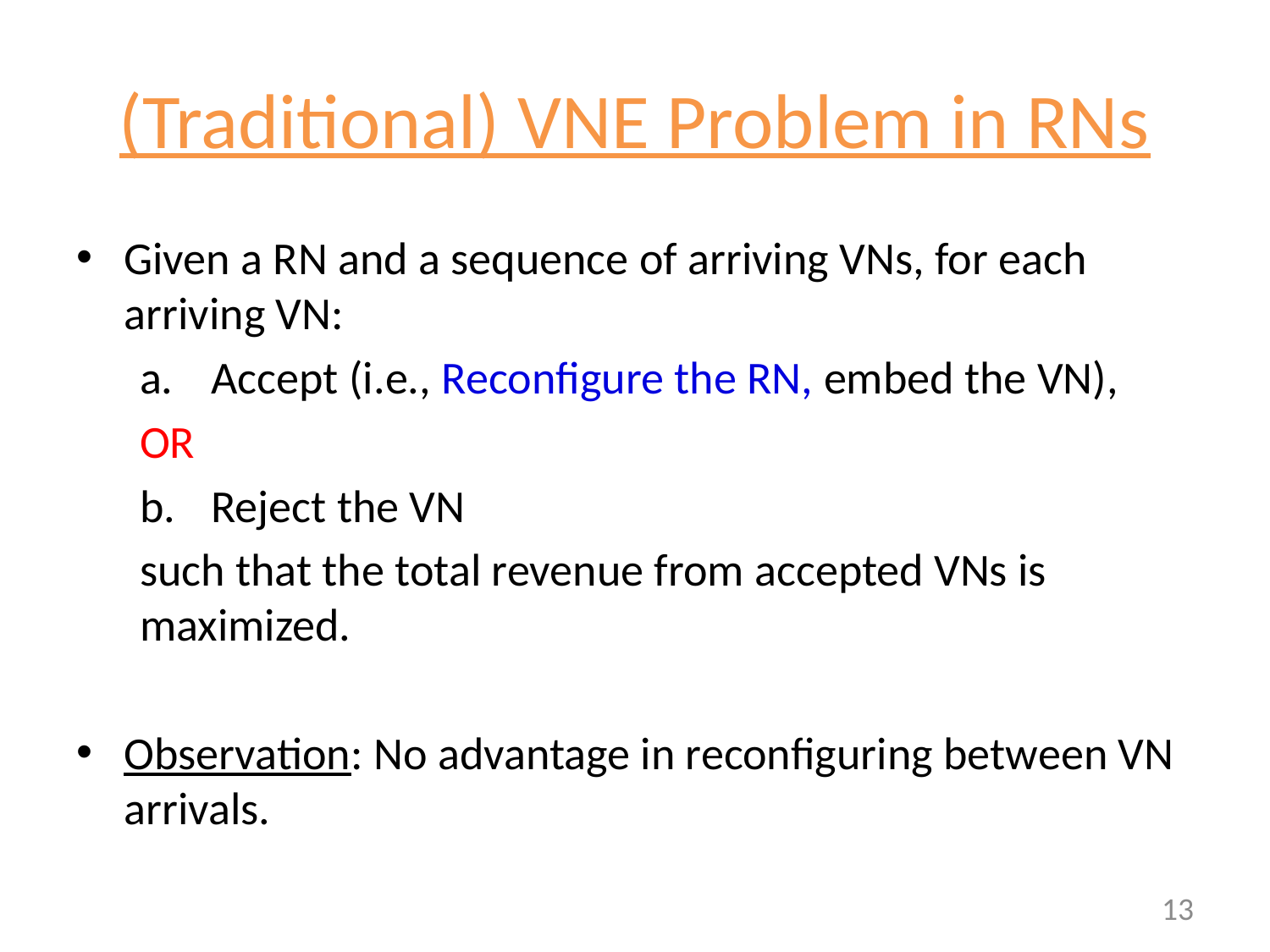

# (Traditional) VNE Problem in RNs
Given a RN and a sequence of arriving VNs, for each arriving VN:
Accept (i.e., Reconfigure the RN, embed the VN),
OR
Reject the VN
such that the total revenue from accepted VNs is maximized.

Observation: No advantage in reconfiguring between VN arrivals.

13